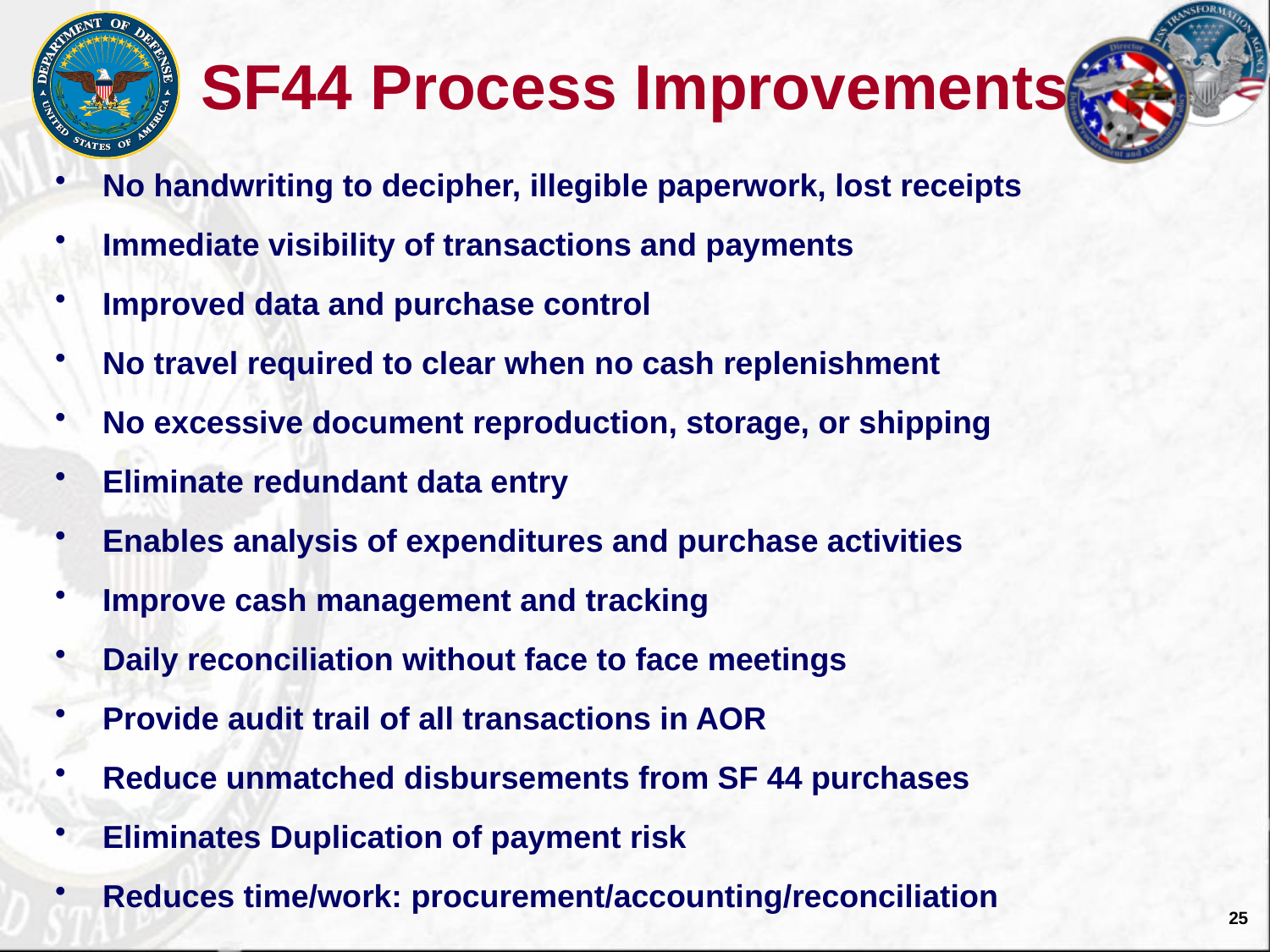

# SF44 Process Improvements
No handwriting to decipher, illegible paperwork, lost receipts
Immediate visibility of transactions and payments
Improved data and purchase control
No travel required to clear when no cash replenishment
No excessive document reproduction, storage, or shipping
Eliminate redundant data entry
Enables analysis of expenditures and purchase activities
Improve cash management and tracking
Daily reconciliation without face to face meetings
Provide audit trail of all transactions in AOR
Reduce unmatched disbursements from SF 44 purchases
Eliminates Duplication of payment risk
Reduces time/work: procurement/accounting/reconciliation